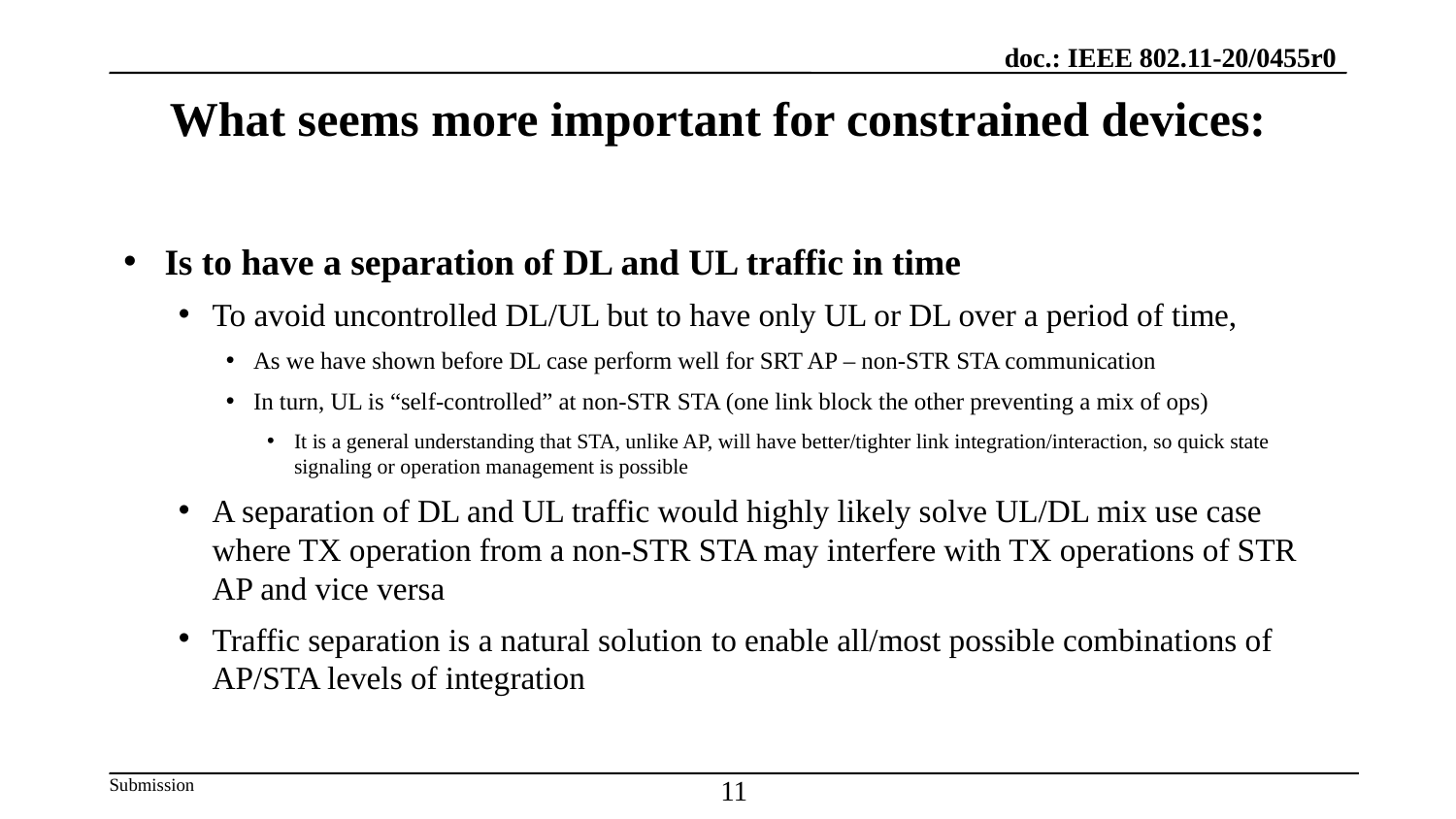

# What seems more important for constrained devices:
Is to have a separation of DL and UL traffic in time
To avoid uncontrolled DL/UL but to have only UL or DL over a period of time,
As we have shown before DL case perform well for SRT AP – non-STR STA communication
In turn, UL is “self-controlled” at non-STR STA (one link block the other preventing a mix of ops)
It is a general understanding that STA, unlike AP, will have better/tighter link integration/interaction, so quick state signaling or operation management is possible
A separation of DL and UL traffic would highly likely solve UL/DL mix use case where TX operation from a non-STR STA may interfere with TX operations of STR AP and vice versa
Traffic separation is a natural solution to enable all/most possible combinations of AP/STA levels of integration

11